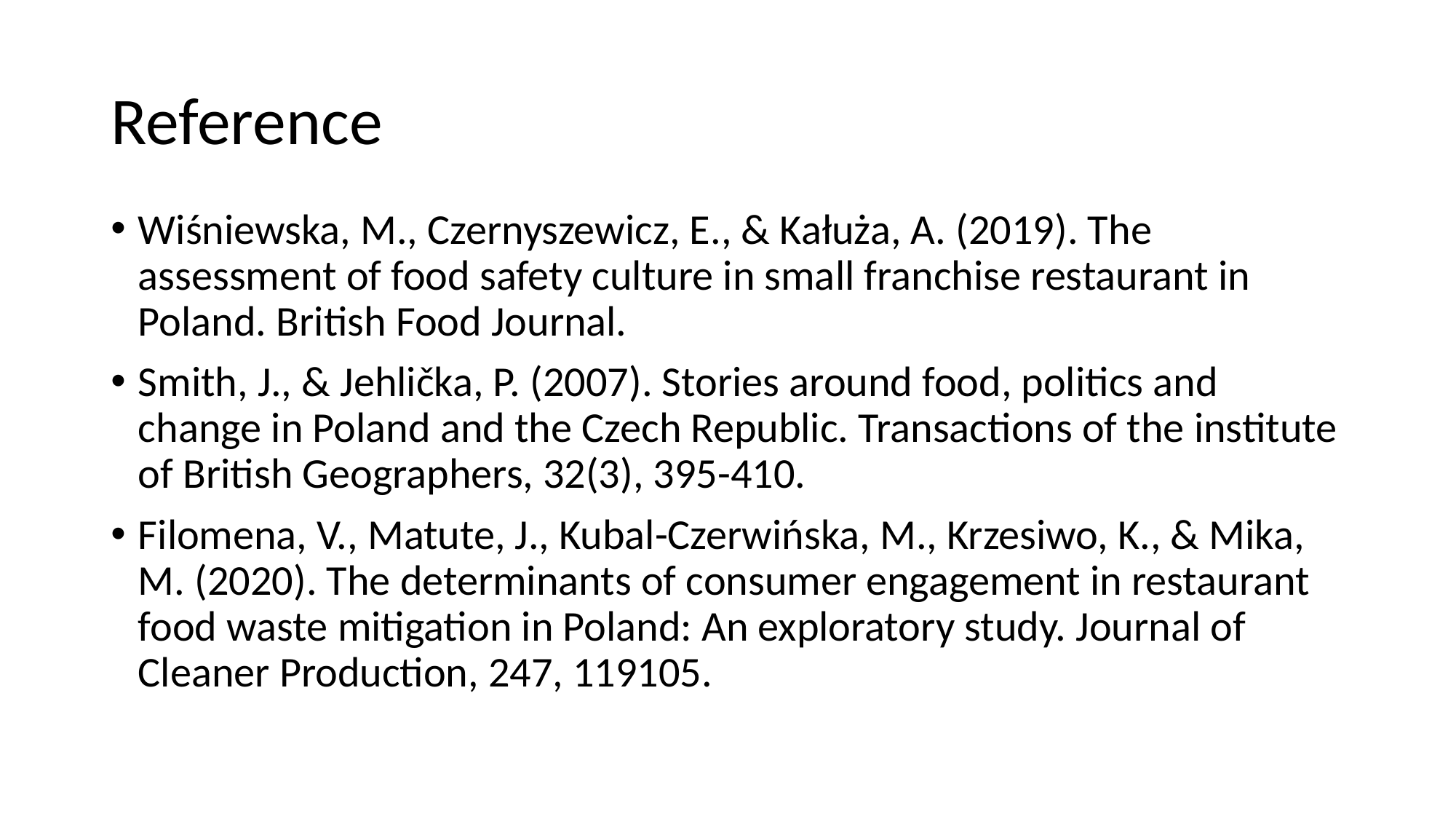

# Reference
Wiśniewska, M., Czernyszewicz, E., & Kałuża, A. (2019). The assessment of food safety culture in small franchise restaurant in Poland. British Food Journal.
Smith, J., & Jehlička, P. (2007). Stories around food, politics and change in Poland and the Czech Republic. Transactions of the institute of British Geographers, 32(3), 395-410.
Filomena, V., Matute, J., Kubal-Czerwińska, M., Krzesiwo, K., & Mika, M. (2020). The determinants of consumer engagement in restaurant food waste mitigation in Poland: An exploratory study. Journal of Cleaner Production, 247, 119105.